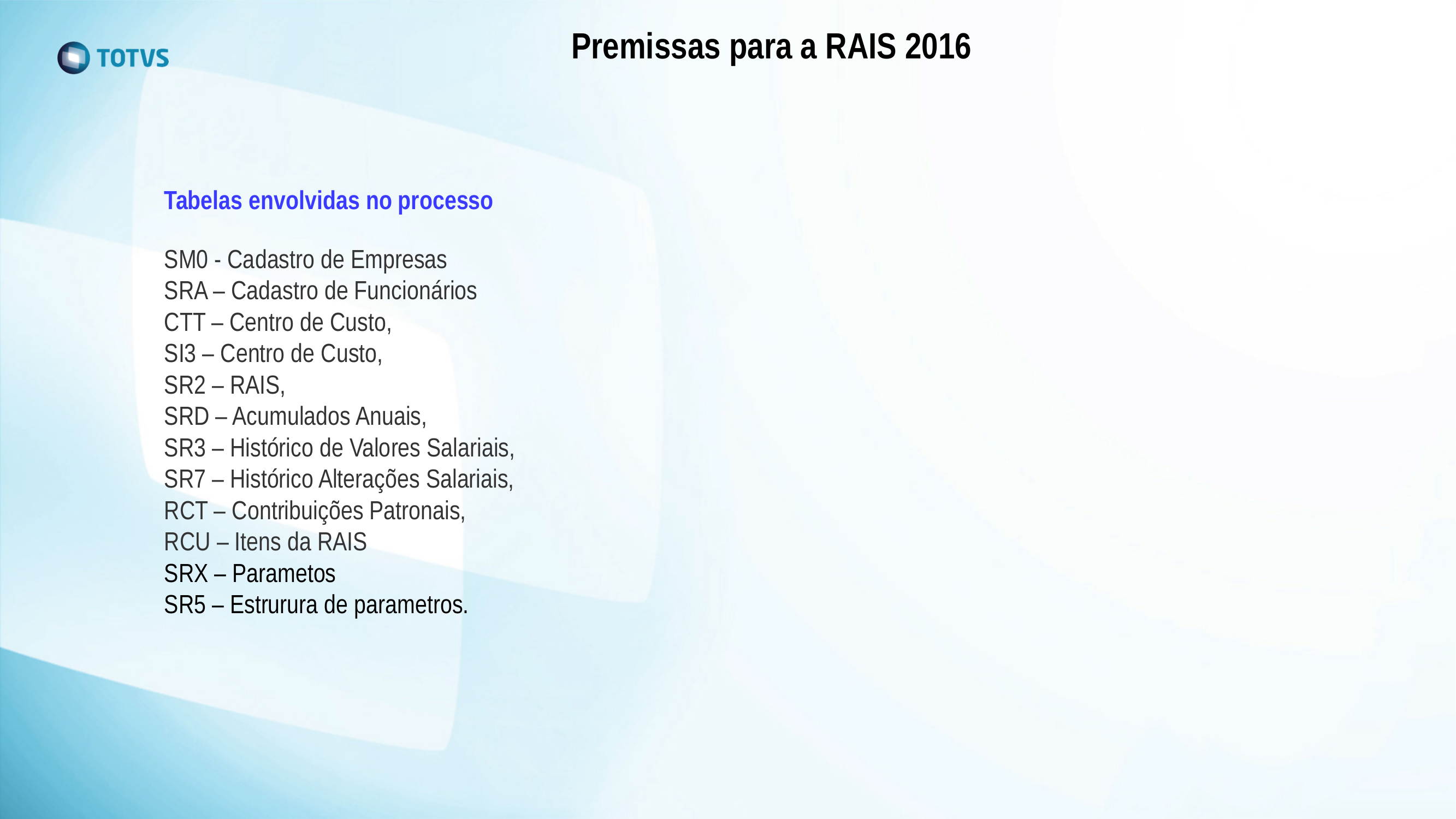

Premissas para a RAIS 2016

Tabelas envolvidas no processo

SM0 - Cadastro de Empresas
SRA – Cadastro de Funcionários
CTT – Centro de Custo,
SI3 – Centro de Custo,
SR2 – RAIS,
SRD – Acumulados Anuais,
SR3 – Histórico de Valores Salariais,
SR7 – Histórico Alterações Salariais,
RCT – Contribuições Patronais,
RCU – Itens da RAIS
SRX – Parametos
SR5 – Estrurura de parametros.